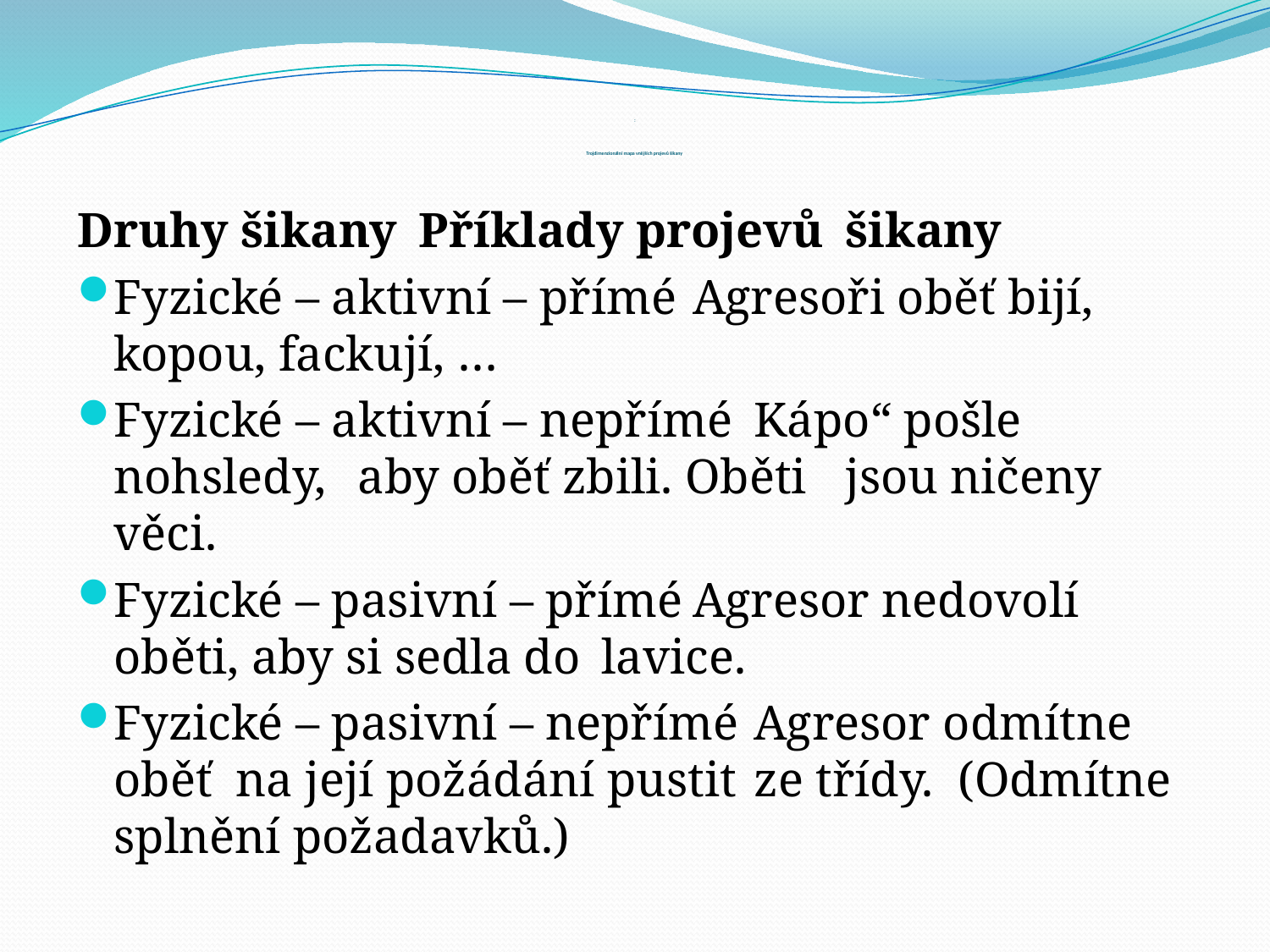

# : Trojdimenzionální mapa vnějších projevů šikany

Druhy šikany			Příklady projevů 					šikany
Fyzické – aktivní – přímé	Agresoři oběť bijí, 					kopou, fackují, …
Fyzické – aktivní – nepřímé	Kápo“ pošle nohsledy, 					aby oběť zbili. Oběti 					jsou ničeny věci.
Fyzické – pasivní – přímé	Agresor nedovolí 						oběti, aby si sedla do 					lavice.
Fyzické – pasivní – nepřímé	Agresor odmítne oběť 					na její požádání pustit 					ze třídy.  (Odmítne 					splnění požadavků.)